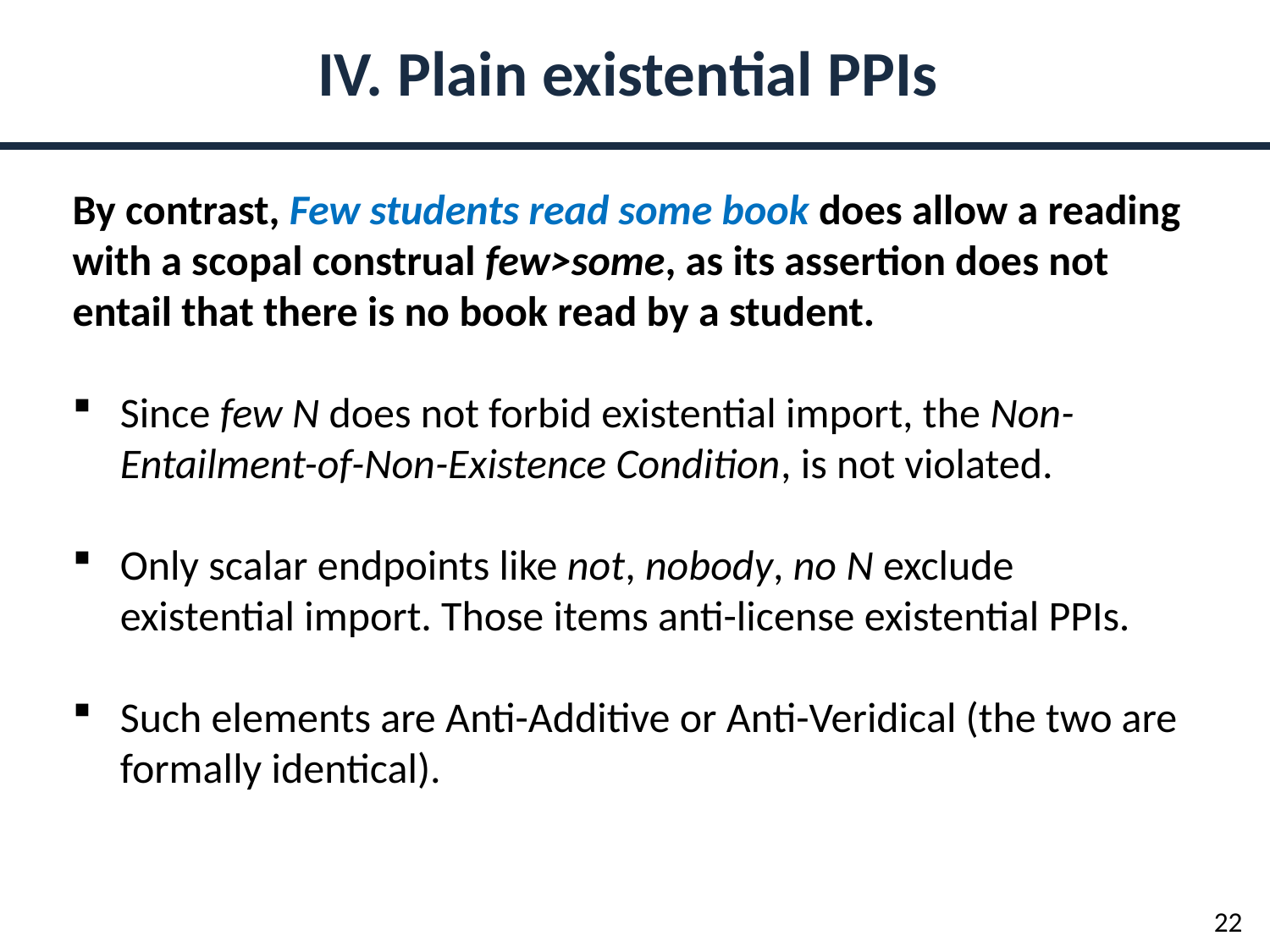

IV. Plain existential PPIs
By contrast, Few students read some book does allow a reading with a scopal construal few>some, as its assertion does not entail that there is no book read by a student.

Since few N does not forbid existential import, the Non-Entailment-of-Non-Existence Condition, is not violated.

Only scalar endpoints like not, nobody, no N exclude existential import. Those items anti-license existential PPIs.

Such elements are Anti-Additive or Anti-Veridical (the two are formally identical).
22